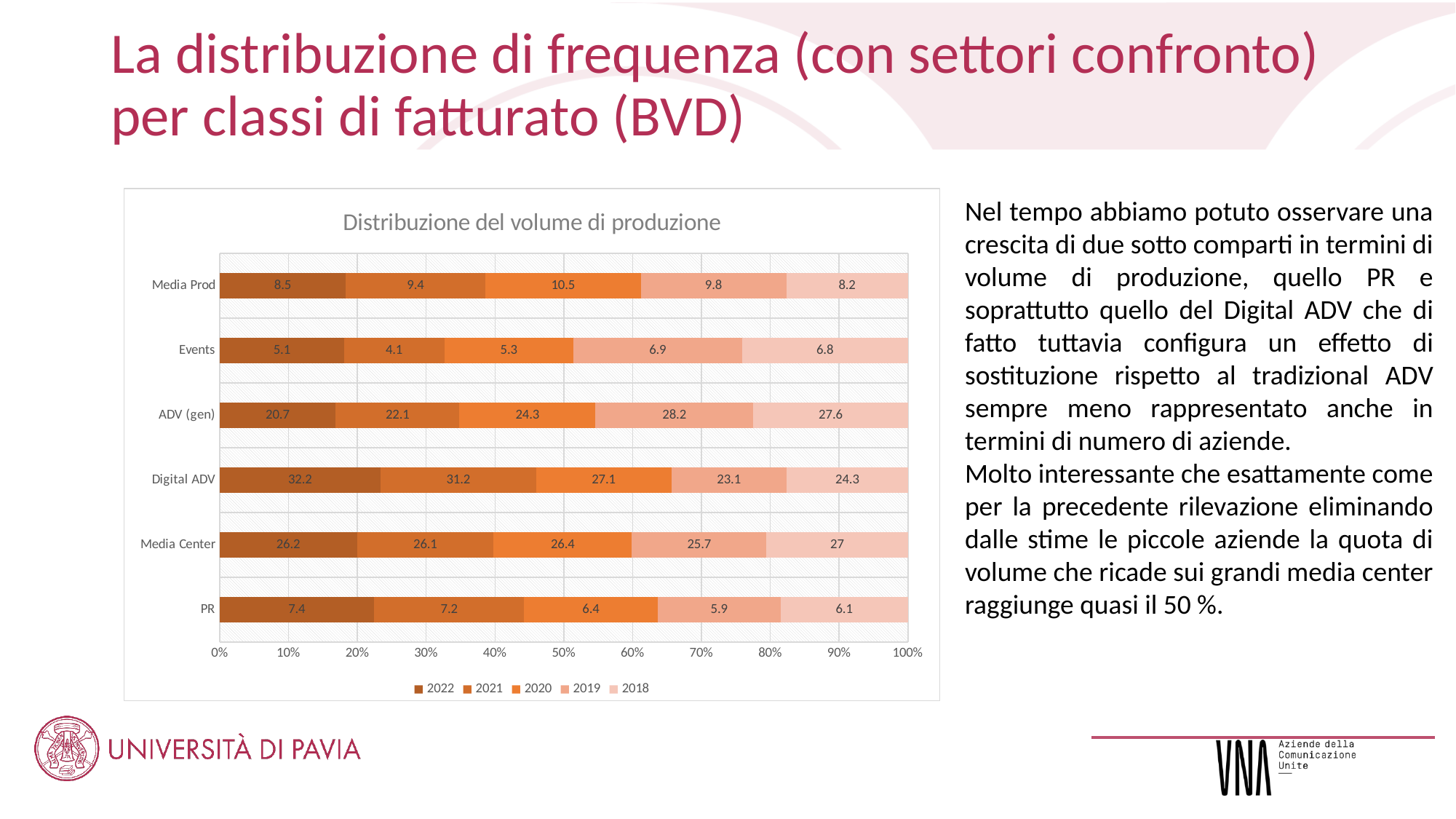

# La distribuzione di frequenza (con settori confronto) per classi di fatturato (BVD)

### Chart: Distribuzione del volume di produzione

| Category | 2022 | 2021 | 2020 | 2019 | 2018 |
|---|---|---|---|---|---|
| PR | 7.4 | 7.2 | 6.4 | 5.9 | 6.1 |
| Media Center | 26.2 | 26.1 | 26.4 | 25.7 | 27.0 |
| Digital ADV | 32.2 | 31.2 | 27.1 | 23.1 | 24.3 |
| ADV (gen) | 20.7 | 22.1 | 24.3 | 28.2 | 27.6 |
| Events | 5.1 | 4.1 | 5.3 | 6.9 | 6.8 |
| Media Prod | 8.5 | 9.4 | 10.5 | 9.8 | 8.2 |
Nel tempo abbiamo potuto osservare una crescita di due sotto comparti in termini di volume di produzione, quello PR e soprattutto quello del Digital ADV che di fatto tuttavia configura un effetto di sostituzione rispetto al tradizional ADV sempre meno rappresentato anche in termini di numero di aziende.
Molto interessante che esattamente come per la precedente rilevazione eliminando dalle stime le piccole aziende la quota di volume che ricade sui grandi media center raggiunge quasi il 50 %.